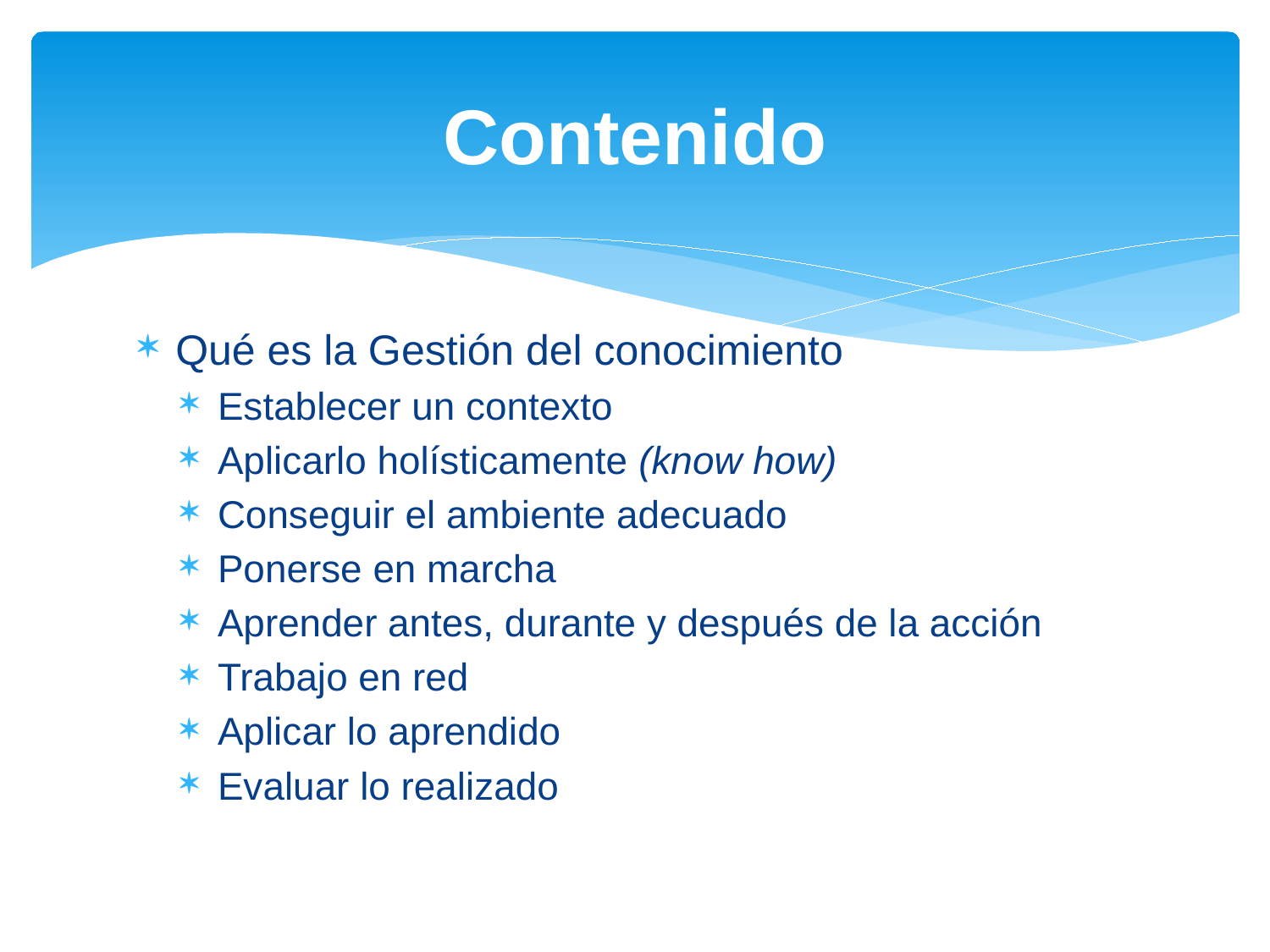

# Contenido
Qué es la Gestión del conocimiento
Establecer un contexto
Aplicarlo holísticamente (know how)
Conseguir el ambiente adecuado
Ponerse en marcha
Aprender antes, durante y después de la acción
Trabajo en red
Aplicar lo aprendido
Evaluar lo realizado